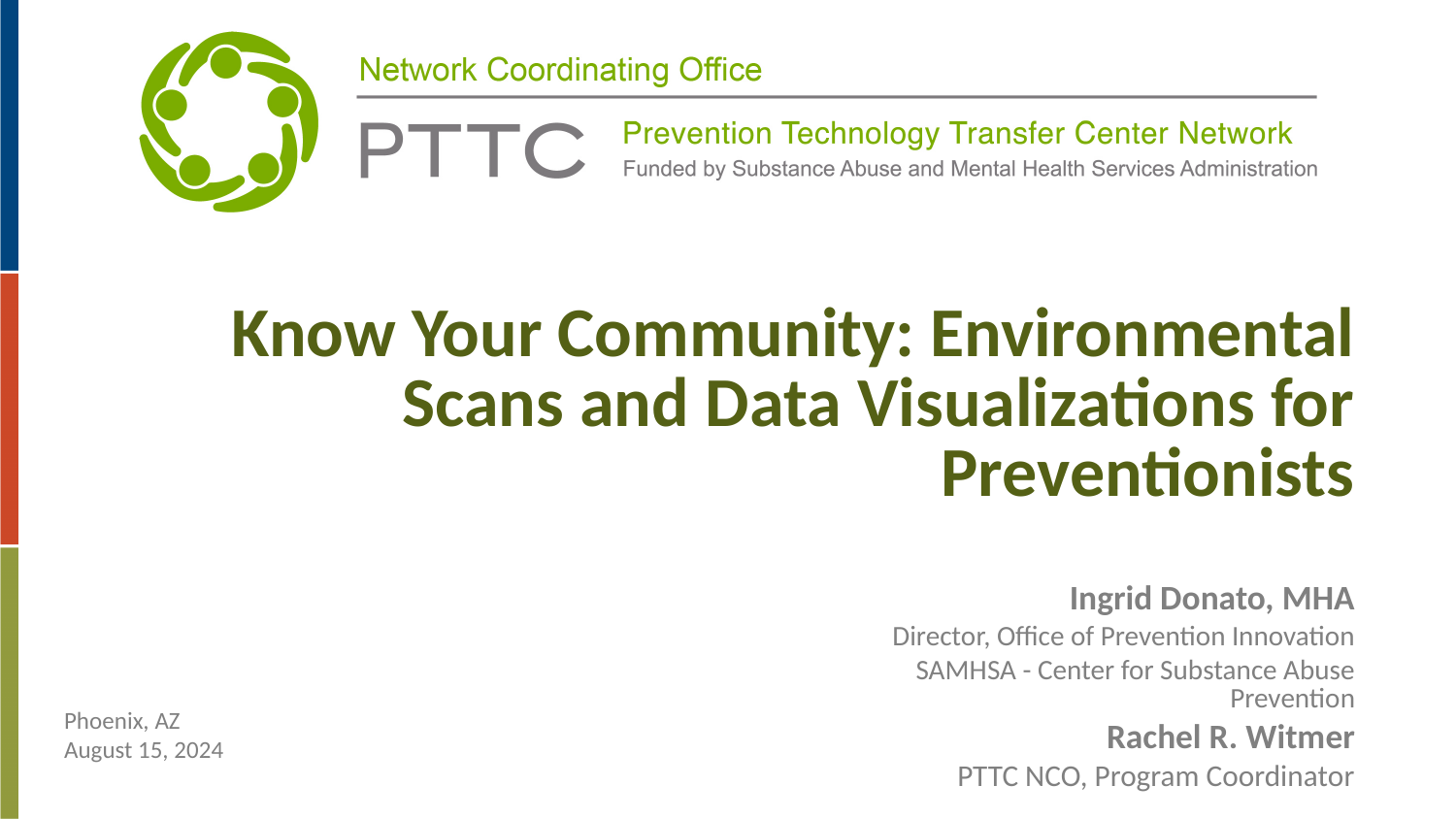

# Know Your Community: Environmental Scans and Data Visualizations for Preventionists
Ingrid Donato, MHA
Director, Office of Prevention Innovation
SAMHSA - Center for Substance Abuse Prevention
Rachel R. Witmer
PTTC NCO, Program Coordinator
Phoenix, AZ
August 15, 2024